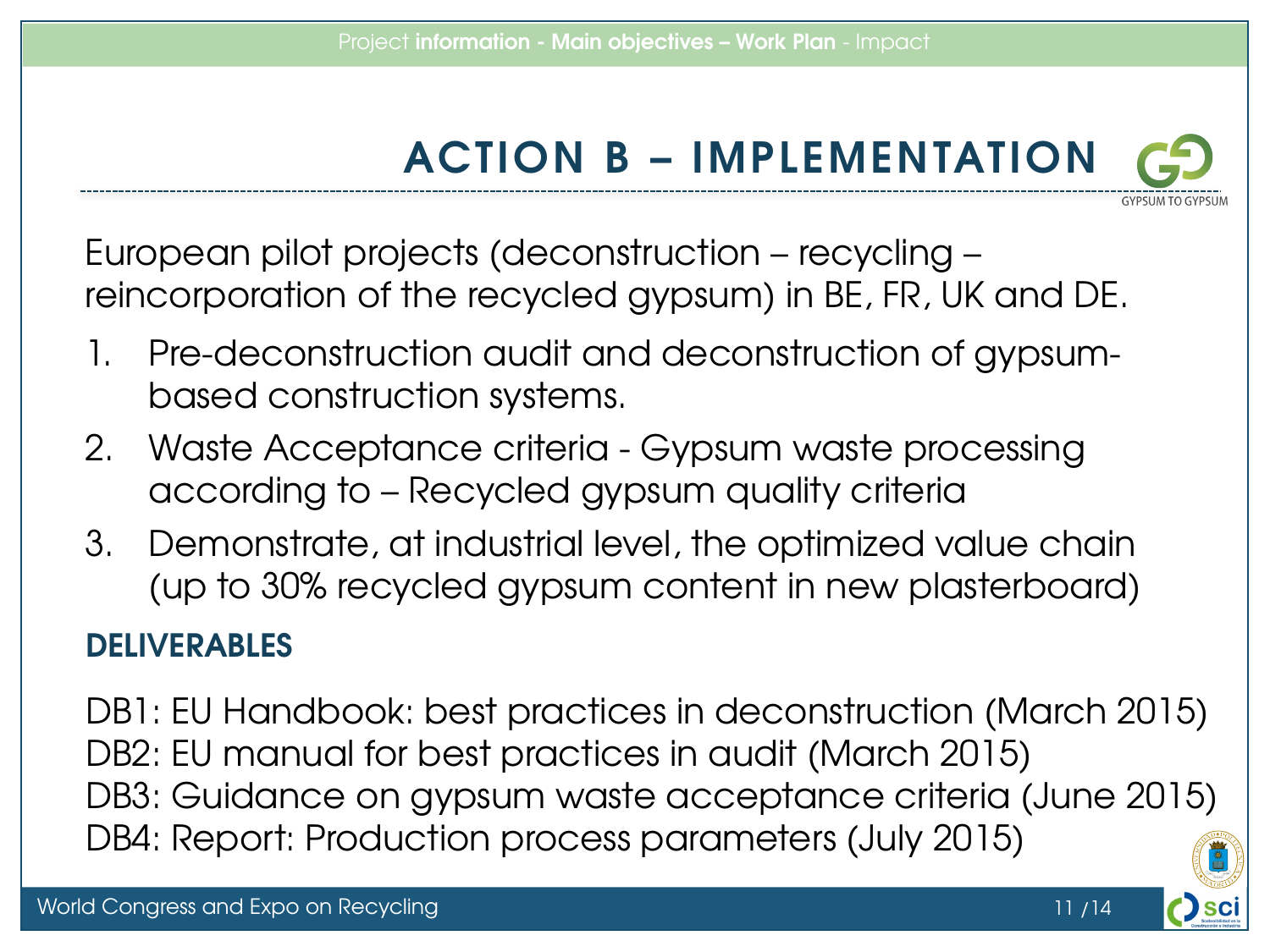

ACTION B – IMPLEMENTATION
European pilot projects (deconstruction – recycling – reincorporation of the recycled gypsum) in BE, FR, UK and DE.
Pre-deconstruction audit and deconstruction of gypsum-based construction systems.
Waste Acceptance criteria - Gypsum waste processing according to – Recycled gypsum quality criteria
Demonstrate, at industrial level, the optimized value chain (up to 30% recycled gypsum content in new plasterboard)
DELIVERABLES

DB1: EU Handbook: best practices in deconstruction (March 2015)
DB2: EU manual for best practices in audit (March 2015)
DB3: Guidance on gypsum waste acceptance criteria (June 2015)
DB4: Report: Production process parameters (July 2015)